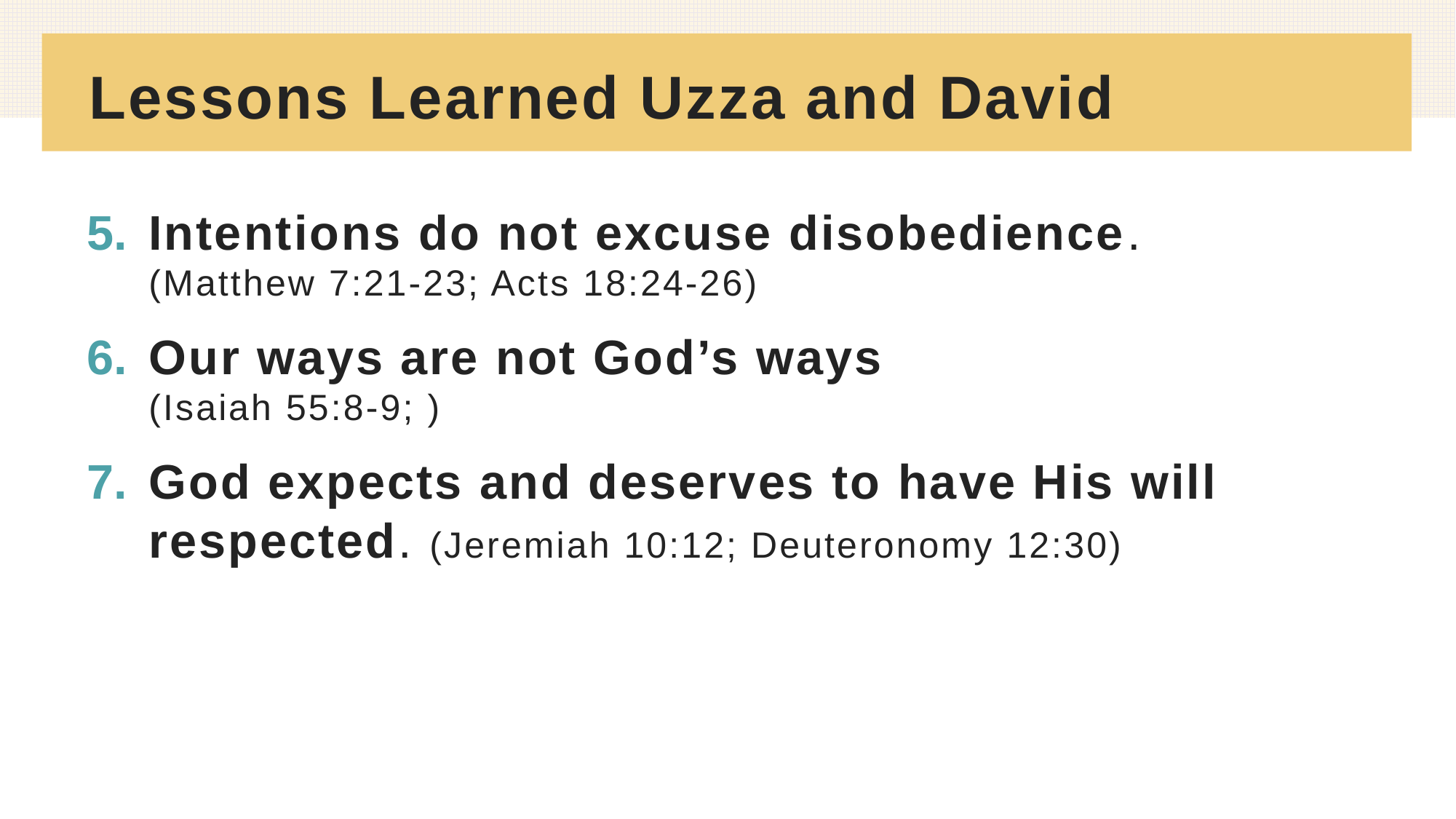

# Lessons Learned Uzza and David
Intentions do not excuse disobedience.
(Matthew 7:21-23; Acts 18:24-26)
Our ways are not God’s ways
(Isaiah 55:8-9; )
God expects and deserves to have His will respected. (Jeremiah 10:12; Deuteronomy 12:30)